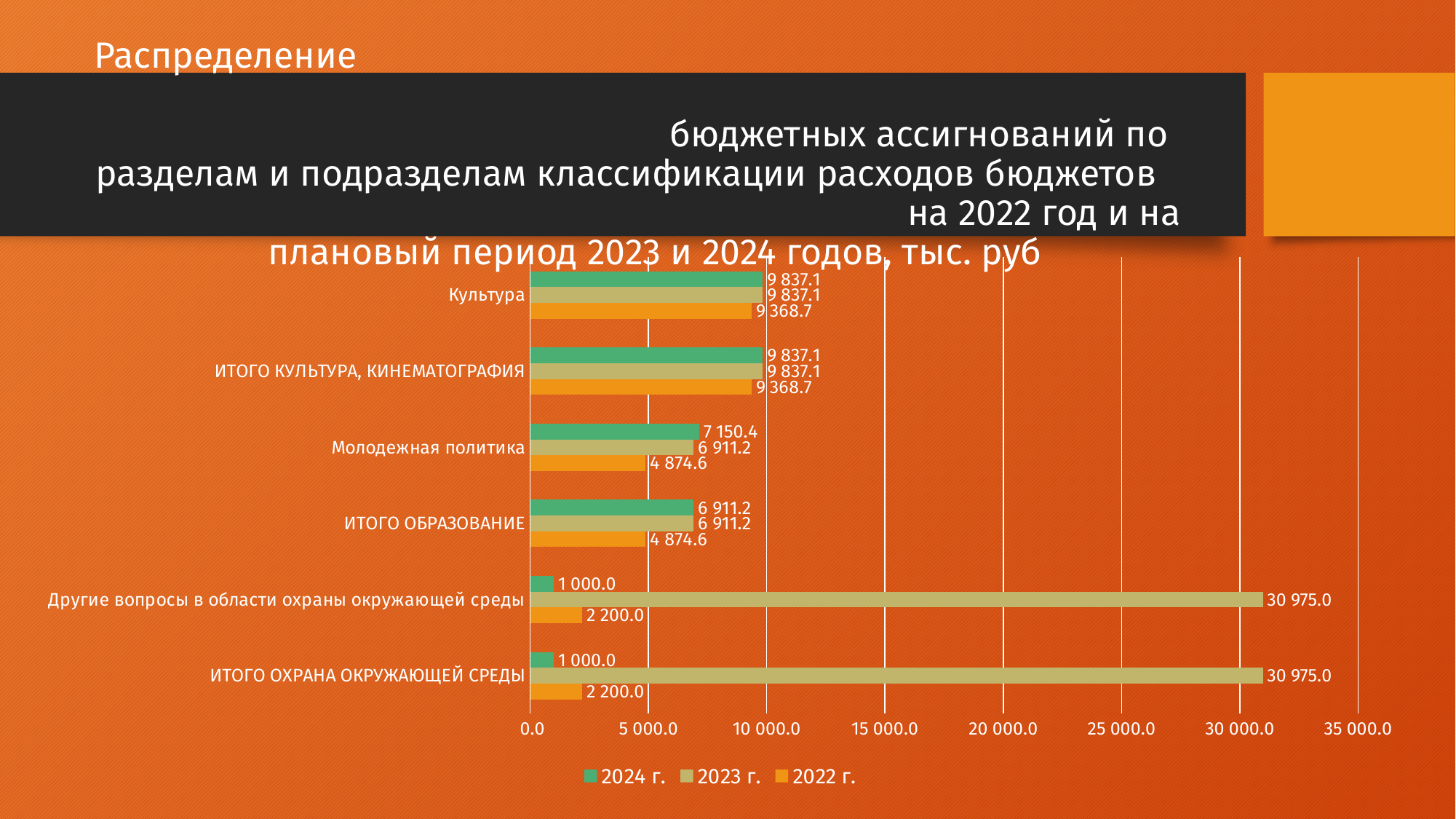

# Распределение                                                                                                                                                                                                                                                                      бюджетных ассигнований по разделам и подразделам классификации расходов бюджетов                                                                                        на 2022 год и на плановый период 2023 и 2024 годов, тыс. руб

### Chart

| Category | 2022 г. | 2023 г. | 2024 г. |
|---|---|---|---|
| ИТОГО ОХРАНА ОКРУЖАЮЩЕЙ СРЕДЫ | 2200.0 | 30975.0 | 1000.0 |
| Другие вопросы в области охраны окружающей среды | 2200.0 | 30975.0 | 1000.0 |
| ИТОГО ОБРАЗОВАНИЕ | 4874.6 | 6911.2 | 6911.2 |
| Молодежная политика | 4874.6 | 6911.2 | 7150.4 |
| ИТОГО КУЛЬТУРА, КИНЕМАТОГРАФИЯ | 9368.7 | 9837.1 | 9837.1 |
| Культура | 9368.7 | 9837.1 | 9837.1 |